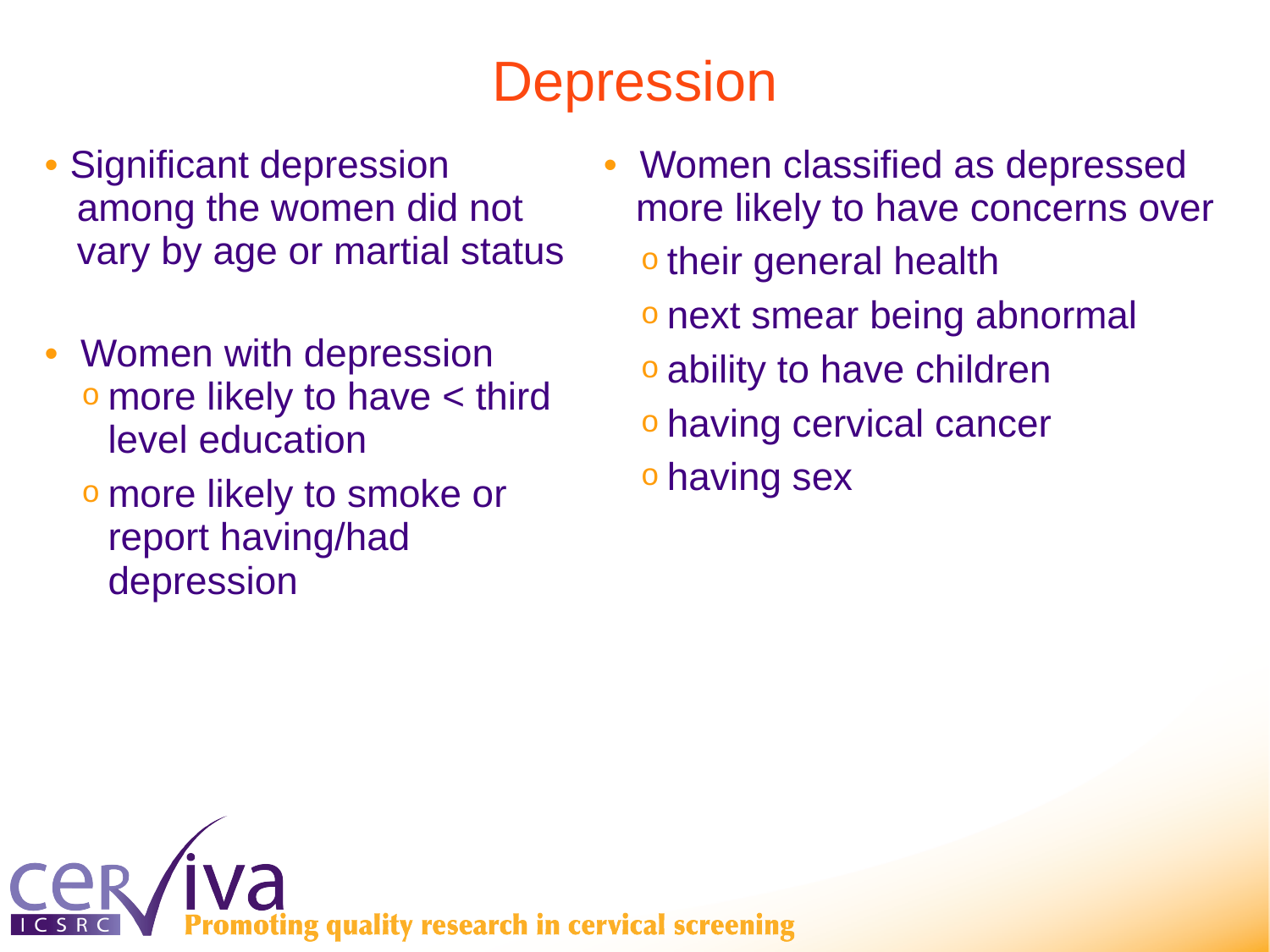

# Depression
| Significant depression among the women did not vary by age or martial status Women with depression more likely to have < third level education more likely to smoke or report having/had depression | Women classified as depressed more likely to have concerns over their general health next smear being abnormal ability to have children having cervical cancer having sex |
| --- | --- |